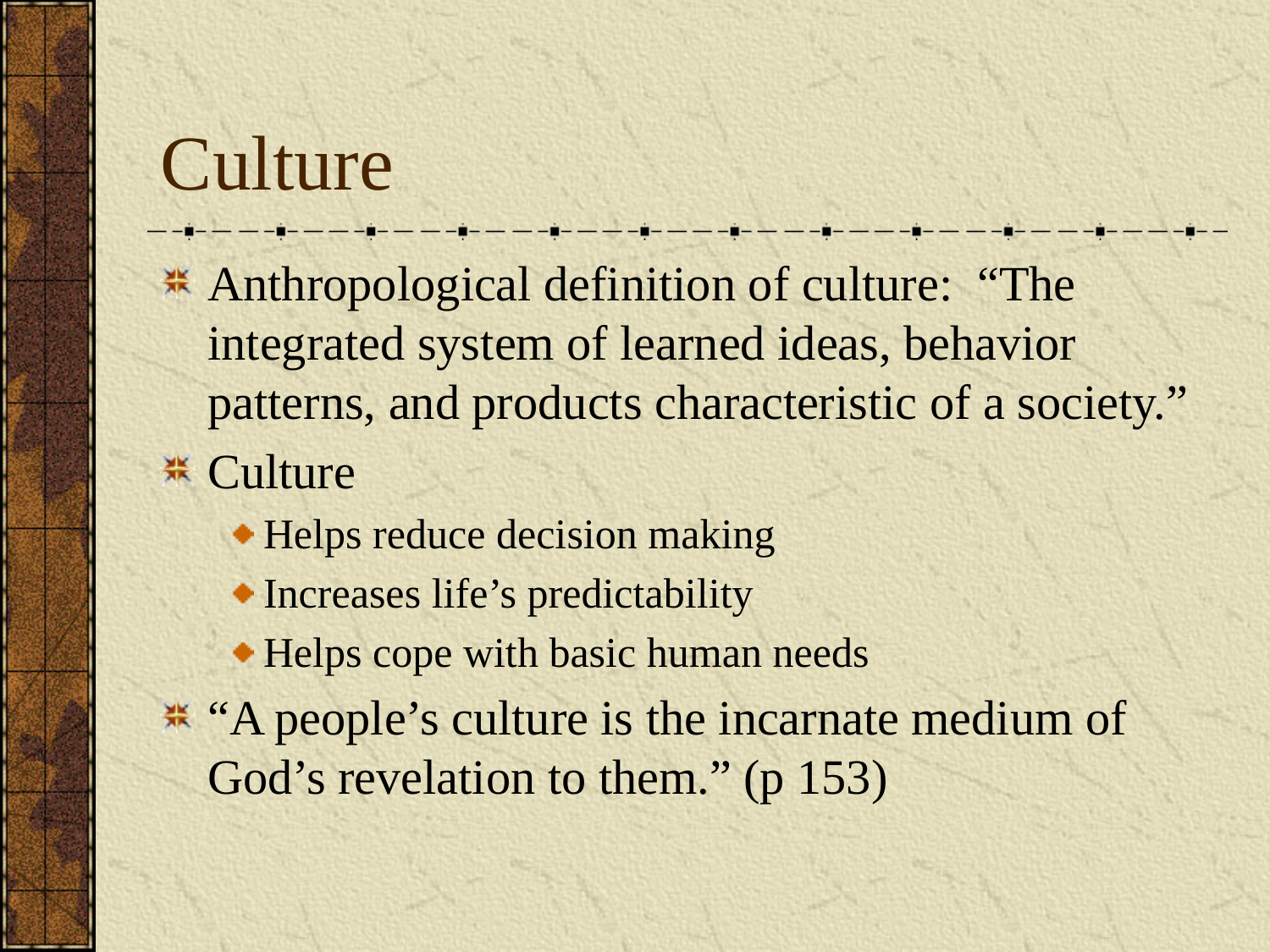

# Culture
Anthropological definition of culture:  “The integrated system of learned ideas, behavior patterns, and products characteristic of a society.”
Culture
Helps reduce decision making
Increases life’s predictability
Helps cope with basic human needs
“A people’s culture is the incarnate medium of God’s revelation to them.” (p 153)